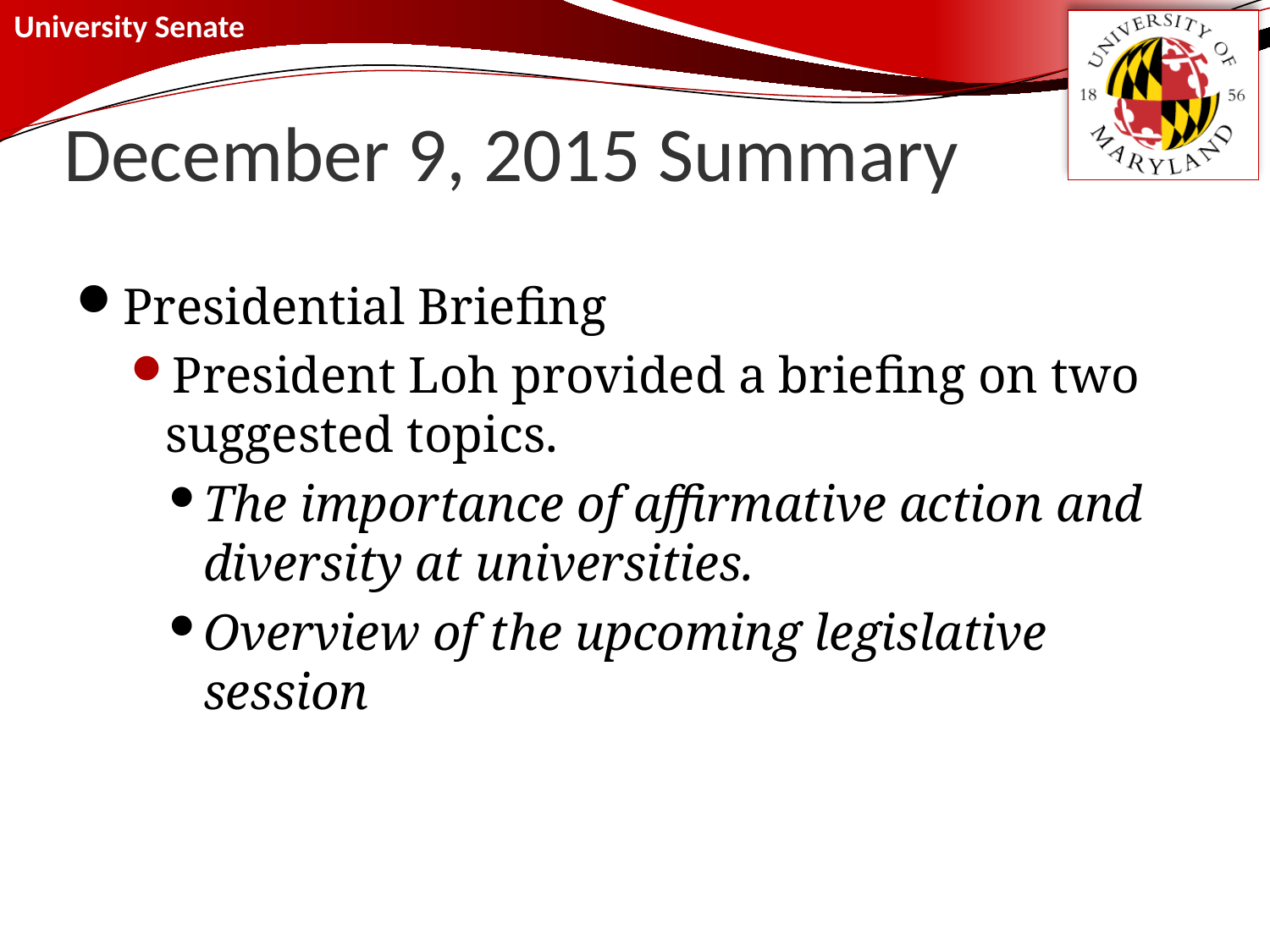

# December 9, 2015 Summary
Presidential Briefing
President Loh provided a briefing on two suggested topics.
The importance of affirmative action and diversity at universities.
Overview of the upcoming legislative session